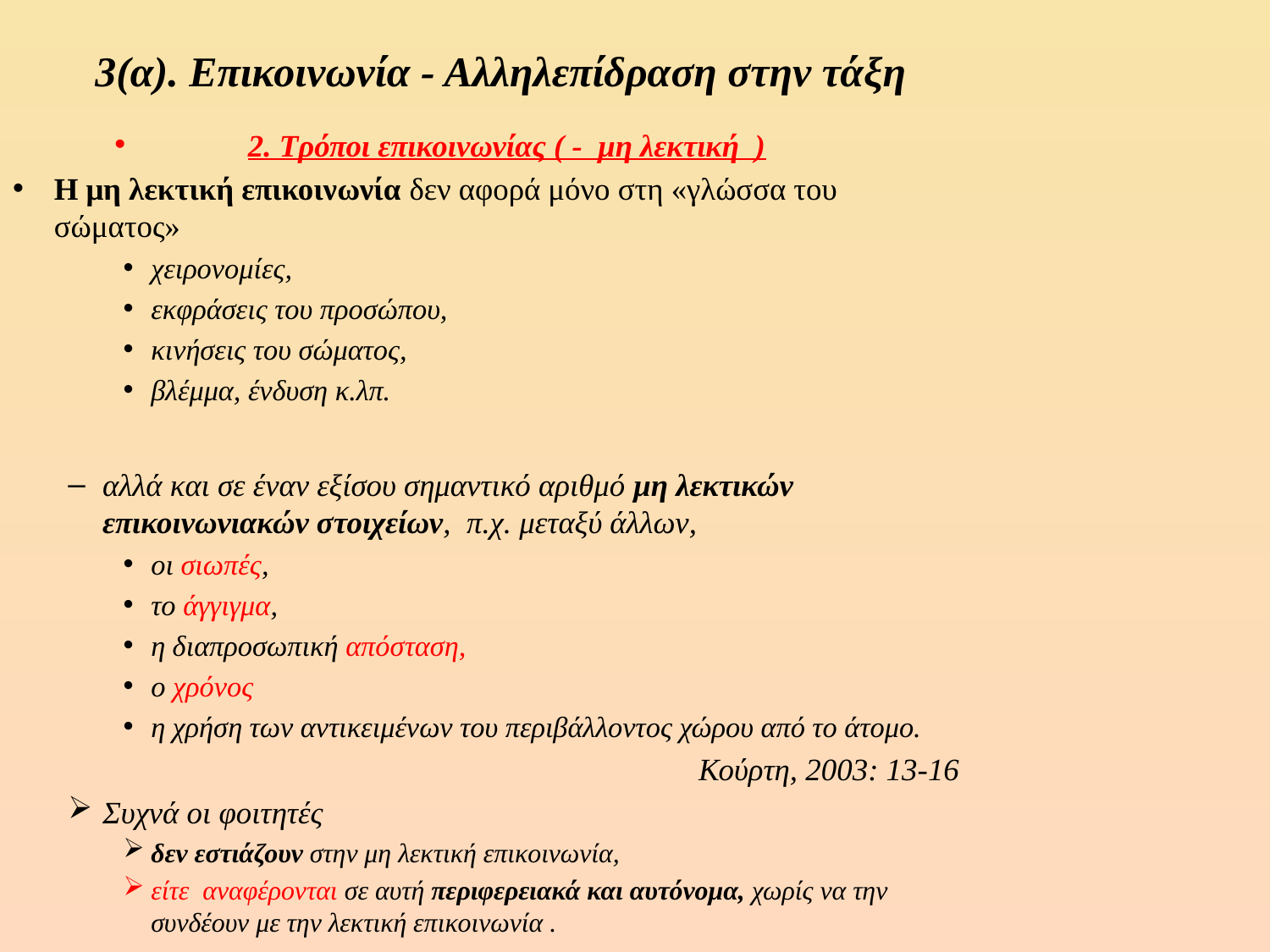

# 3(α). Επικοινωνία - Αλληλεπίδραση στην τάξη
2. Τρόποι επικοινωνίας ( -  μη λεκτική  )
Η μη λεκτική επικοινωνία δεν αφορά μόνο στη «γλώσσα του σώματος»
χειρονομίες,
εκφράσεις του προσώπου,
κινήσεις του σώματος,
βλέμμα, ένδυση κ.λπ.

αλλά και σε έναν εξίσου σημαντικό αριθμό μη λεκτικών επικοινωνιακών στοιχείων,  π.χ. μεταξύ άλλων,
οι σιωπές,
το άγγιγμα,
η διαπροσωπική απόσταση,
ο χρόνος
η χρήση των αντικειμένων του περιβάλλοντος χώρου από το άτομο.
Κούρτη, 2003: 13-16
Συχνά οι φοιτητές
δεν εστιάζουν στην μη λεκτική επικοινωνία,
είτε  αναφέρονται σε αυτή περιφερειακά και αυτόνομα, χωρίς να την συνδέουν με την λεκτική επικοινωνία .